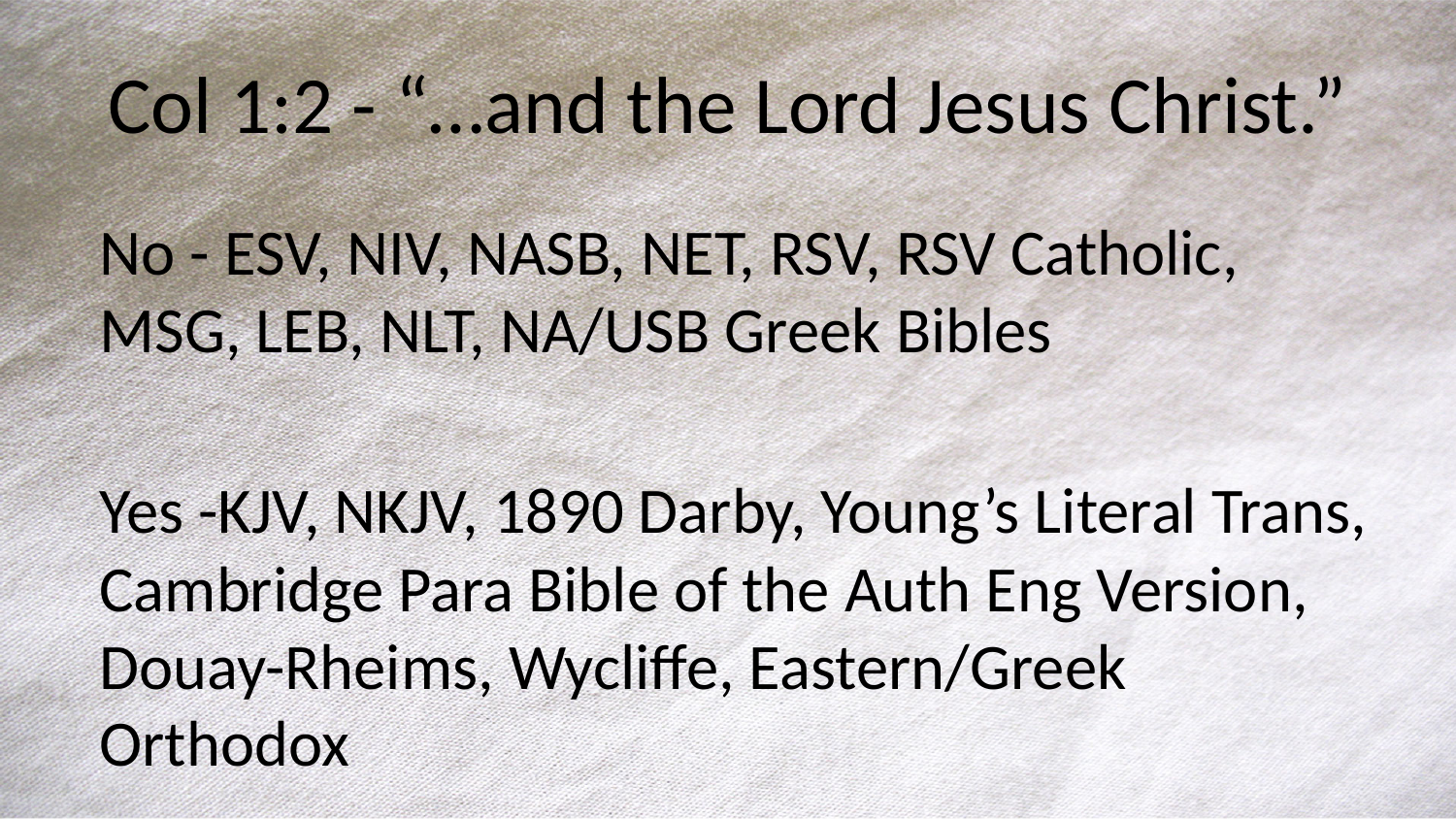

# Col 1:2 - “…and the Lord Jesus Christ.”
No - ESV, NIV, NASB, NET, RSV, RSV Catholic, MSG, LEB, NLT, NA/USB Greek Bibles

Yes -KJV, NKJV, 1890 Darby, Young’s Literal Trans, Cambridge Para Bible of the Auth Eng Version, Douay-Rheims, Wycliffe, Eastern/Greek Orthodox